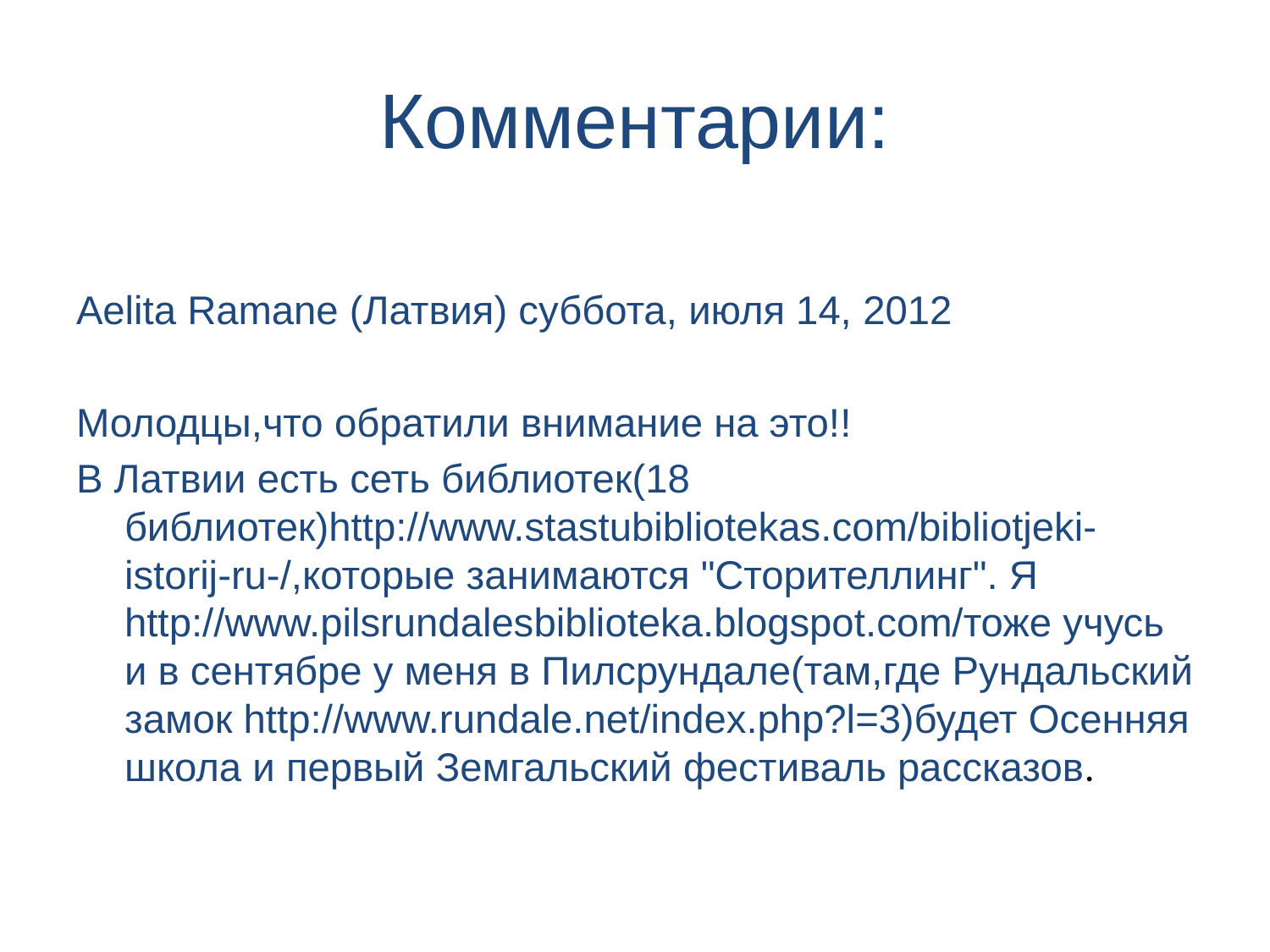

# Комментарии:

Aelita Ramane (Латвия) суббота, июля 14, 2012

Молодцы,что обратили внимание на это!!
В Латвии есть сеть библиотек(18 библиотек)http://www.stastubibliotekas.com/bibliotjeki-istorij-ru-/,которые занимаются "Сторителлинг". Я http://www.pilsrundalesbiblioteka.blogspot.com/тоже учусь и в сентябре у меня в Пилсрундале(там,где Рундальский замок http://www.rundale.net/index.php?l=3)будет Осенняя школа и первый Земгальский фестиваль рассказов.